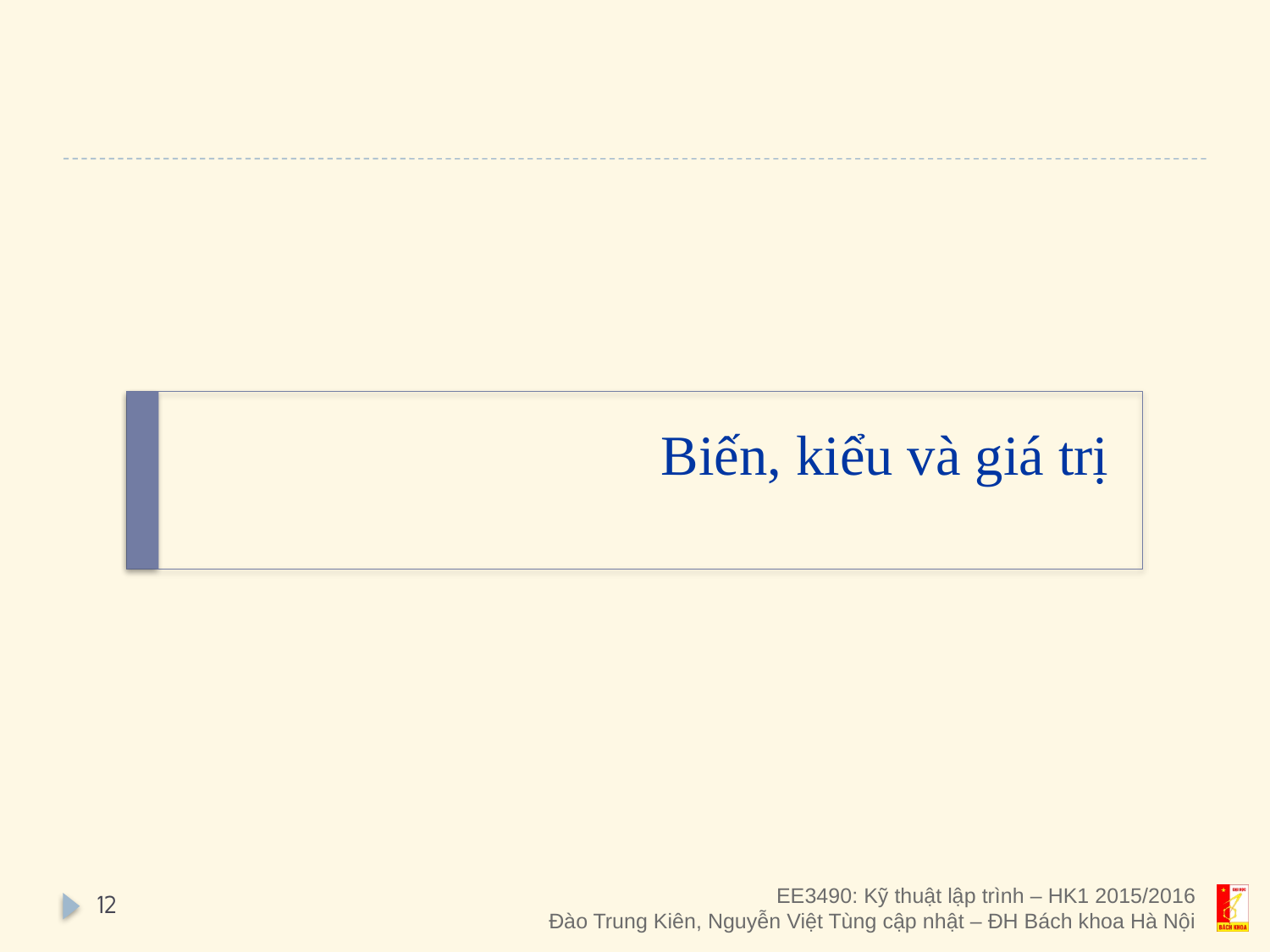

# Biến, kiểu và giá trị

12
EE3490: Kỹ thuật lập trình – HK1 2015/2016
Đào Trung Kiên, Nguyễn Việt Tùng cập nhật – ĐH Bách khoa Hà Nội